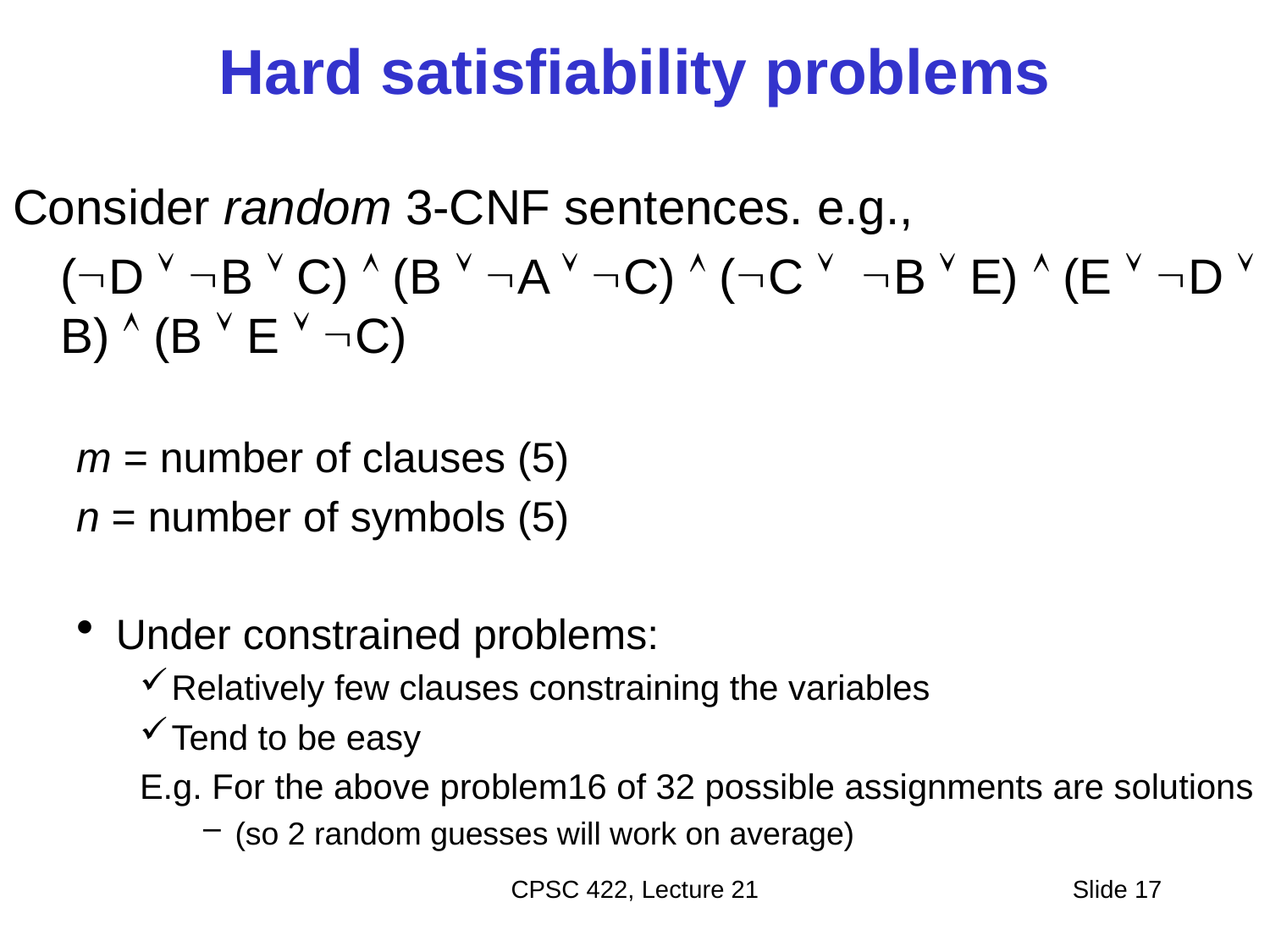

# Hard satisfiability problems
Consider random 3-CNF sentences. e.g.,
	(¬D ∨ ¬B ∨ C) ∧ (B ∨ ¬A ∨ ¬C) ∧ (¬C ∨  ¬B ∨ E) ∧ (E ∨ ¬D ∨ B) ∧ (B ∨ E ∨ ¬C)

m = number of clauses (5)
n = number of symbols (5)

Under constrained problems:
Relatively few clauses constraining the variables
Tend to be easy
E.g. For the above problem16 of 32 possible assignments are solutions
(so 2 random guesses will work on average)

CPSC 422, Lecture 21
Slide 17